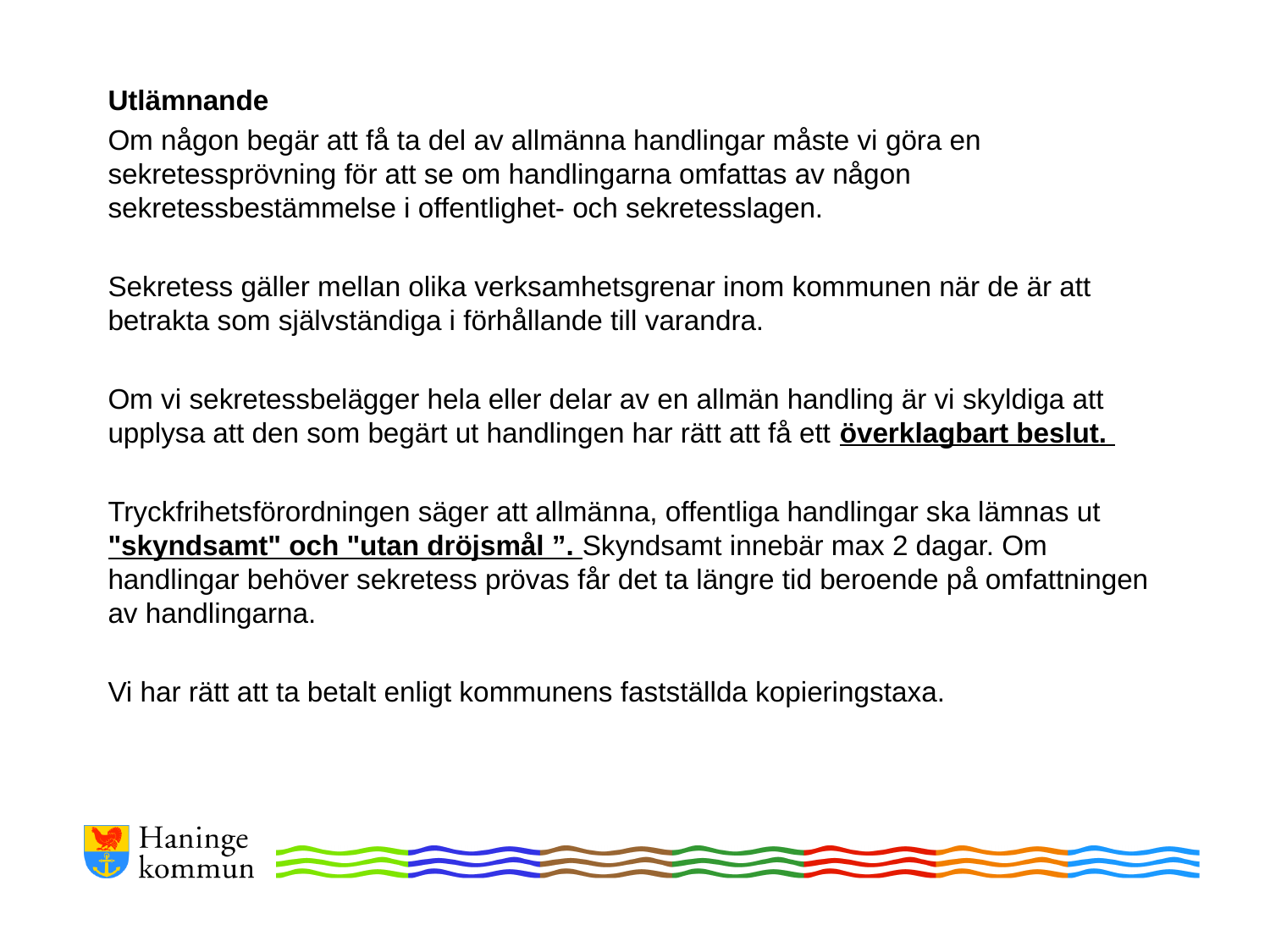

Utlämnande
Om någon begär att få ta del av allmänna handlingar måste vi göra en sekretessprövning för att se om handlingarna omfattas av någon sekretessbestämmelse i offentlighet- och sekretesslagen.

Sekretess gäller mellan olika verksamhetsgrenar inom kommunen när de är att betrakta som självständiga i förhållande till varandra.

Om vi sekretessbelägger hela eller delar av en allmän handling är vi skyldiga att upplysa att den som begärt ut handlingen har rätt att få ett överklagbart beslut.

Tryckfrihetsförordningen säger att allmänna, offentliga handlingar ska lämnas ut "skyndsamt" och "utan dröjsmål ”. Skyndsamt innebär max 2 dagar. Om handlingar behöver sekretess prövas får det ta längre tid beroende på omfattningen av handlingarna.

Vi har rätt att ta betalt enligt kommunens fastställda kopieringstaxa.